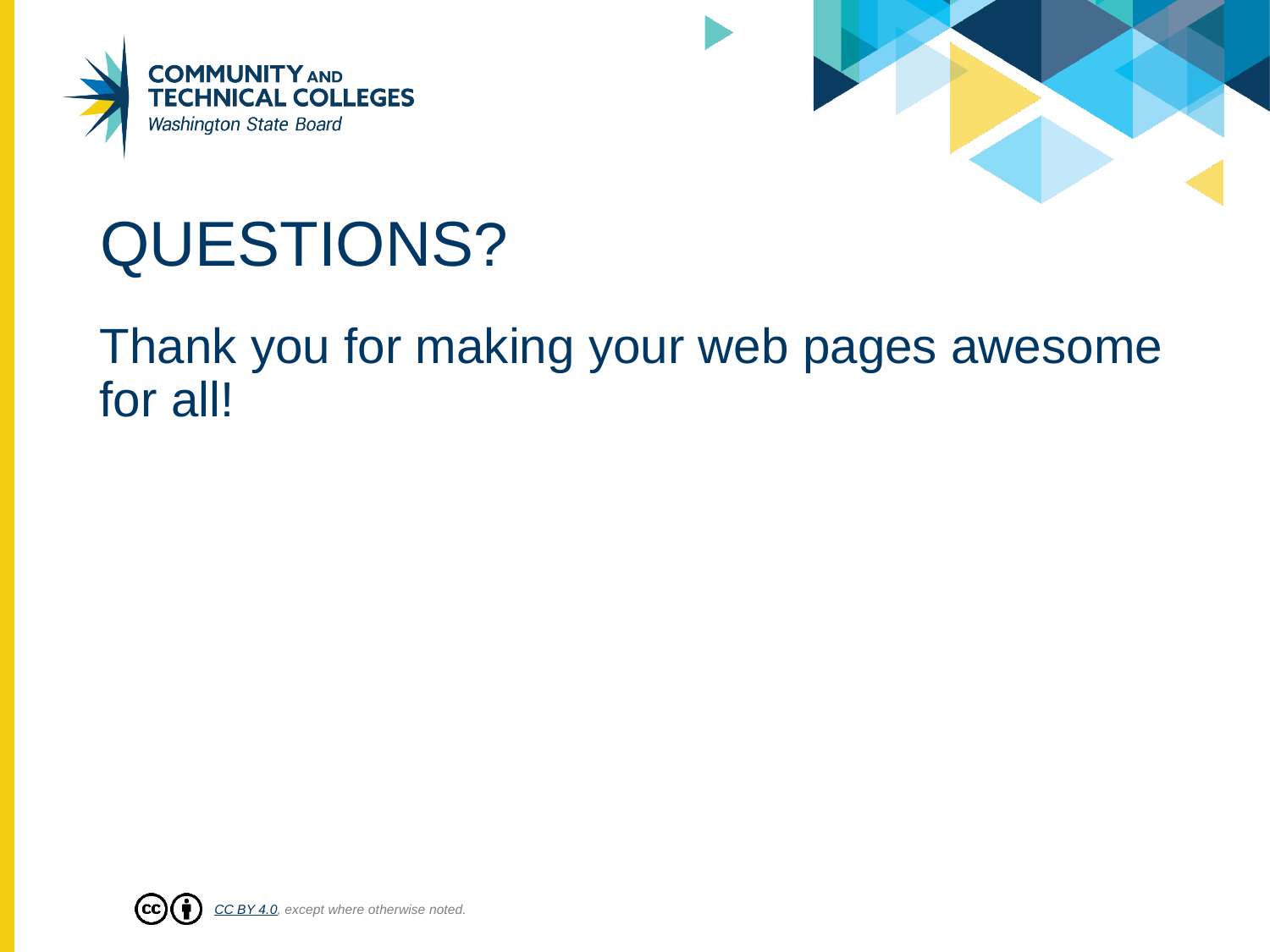

# Questions?
Thank you for making your web pages awesome for all!